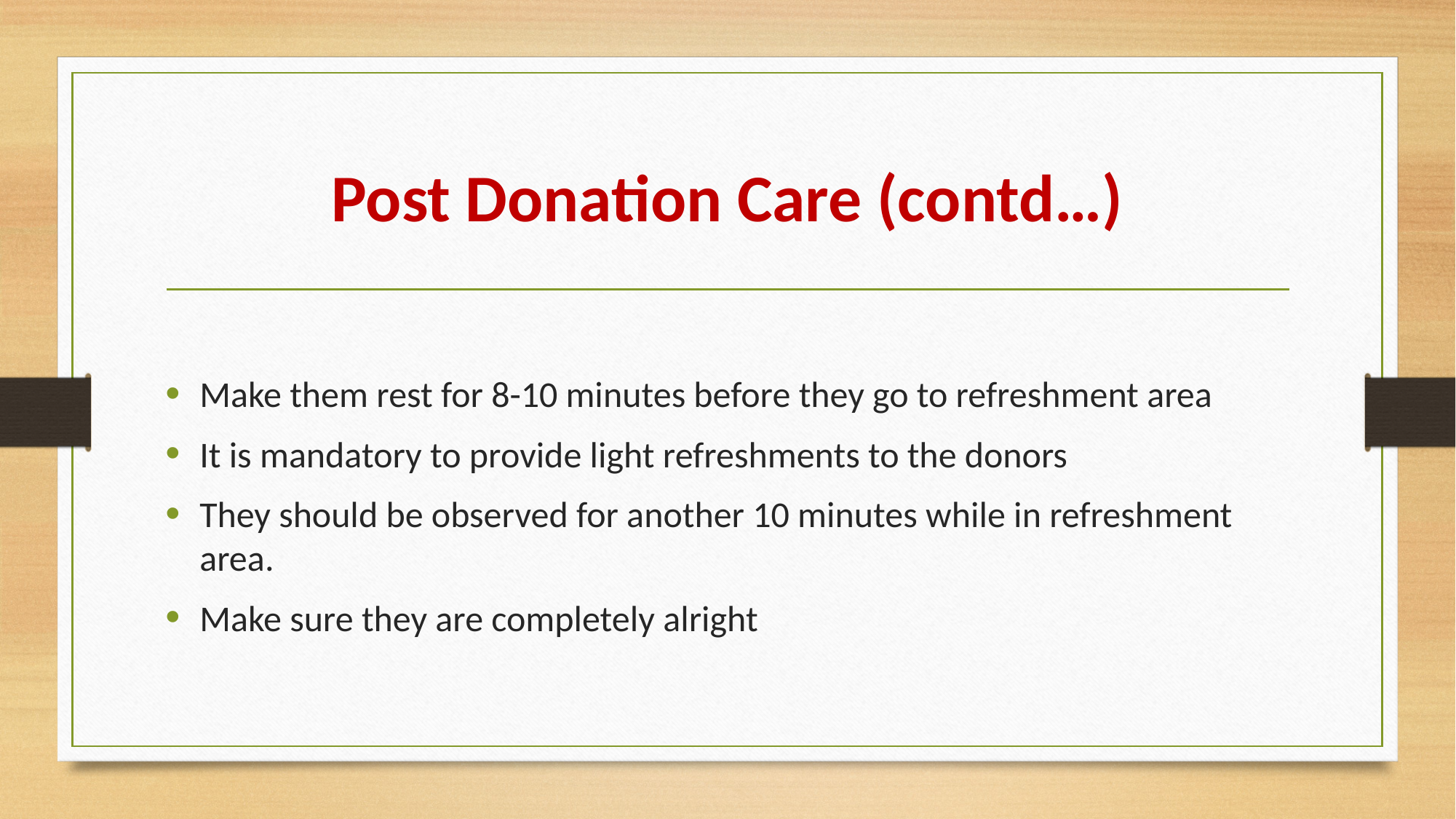

# Post Donation Care (contd…)

Make them rest for 8-10 minutes before they go to refreshment area
It is mandatory to provide light refreshments to the donors
They should be observed for another 10 minutes while in refreshment area.
Make sure they are completely alright